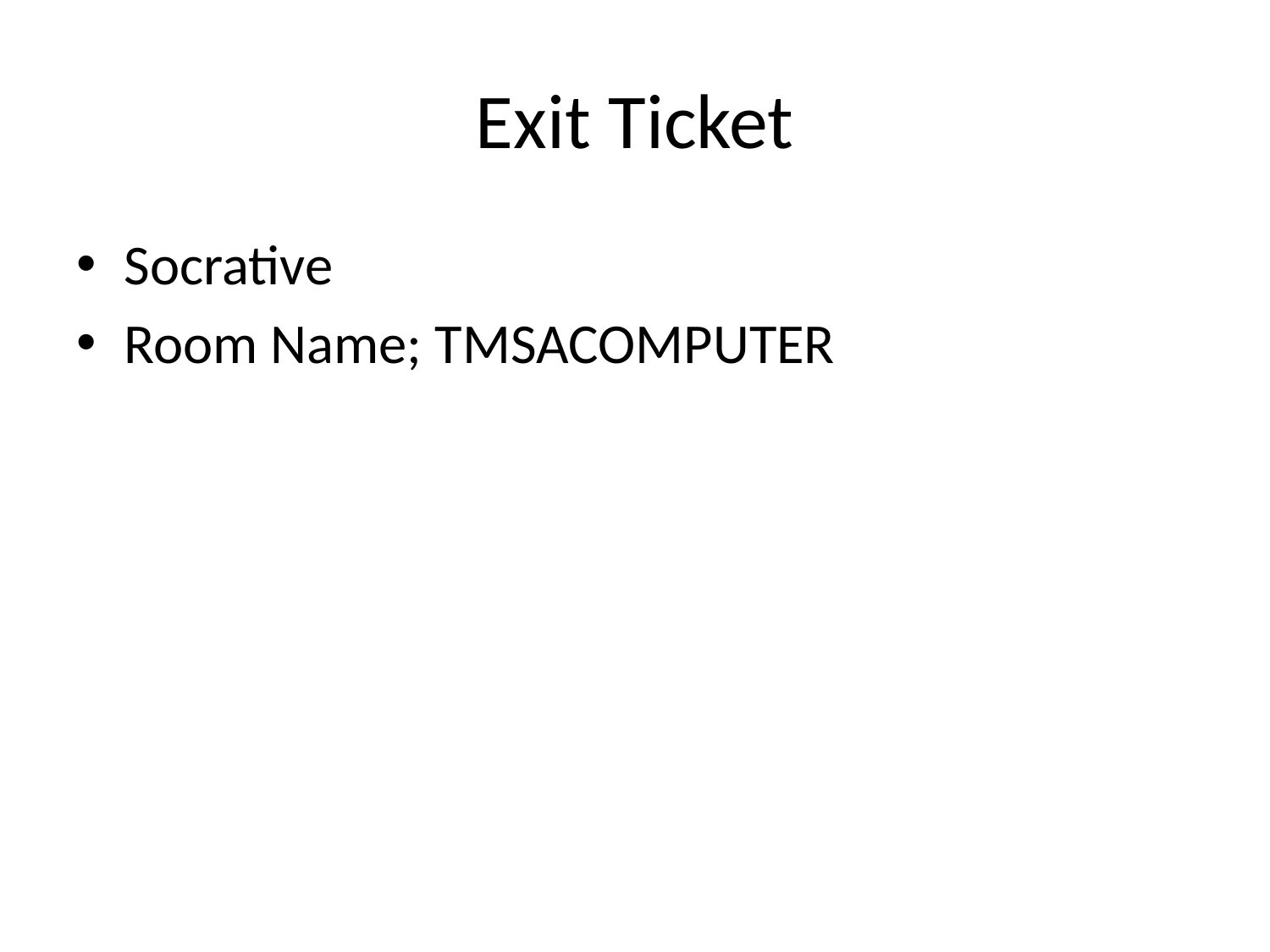

# Exit Ticket
Socrative
Room Name; TMSACOMPUTER